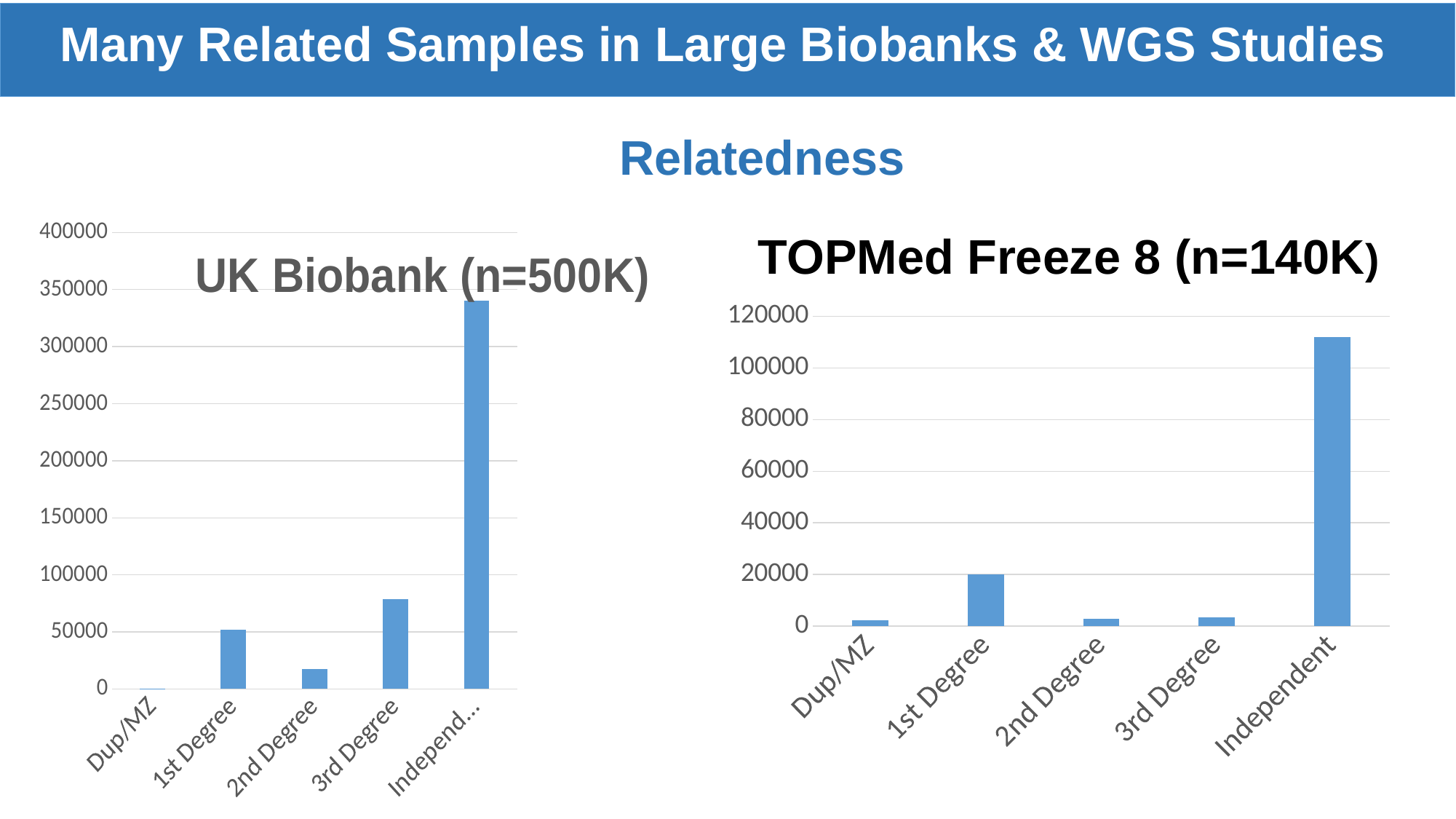

Many Related Samples in Large Biobanks & WGS Studies
Relatedness

TOPMed Freeze 8 (n=140K)

### Chart: UK Biobank (n=500K)

| Category | UK Biobank |
|---|---|
| Dup/MZ | 358.0 |
| 1st Degree | 51665.0 |
| 2nd Degree | 17551.0 |
| 3rd Degree | 78636.0 |
| Independent  | 340156.0 |

### Chart

| Category | Column1 |
|---|---|
| Dup/MZ | 2306.0 |
| 1st Degree | 20008.0 |
| 2nd Degree | 2838.0 |
| 3rd Degree | 3376.0 |
| Independent | 112034.0 |